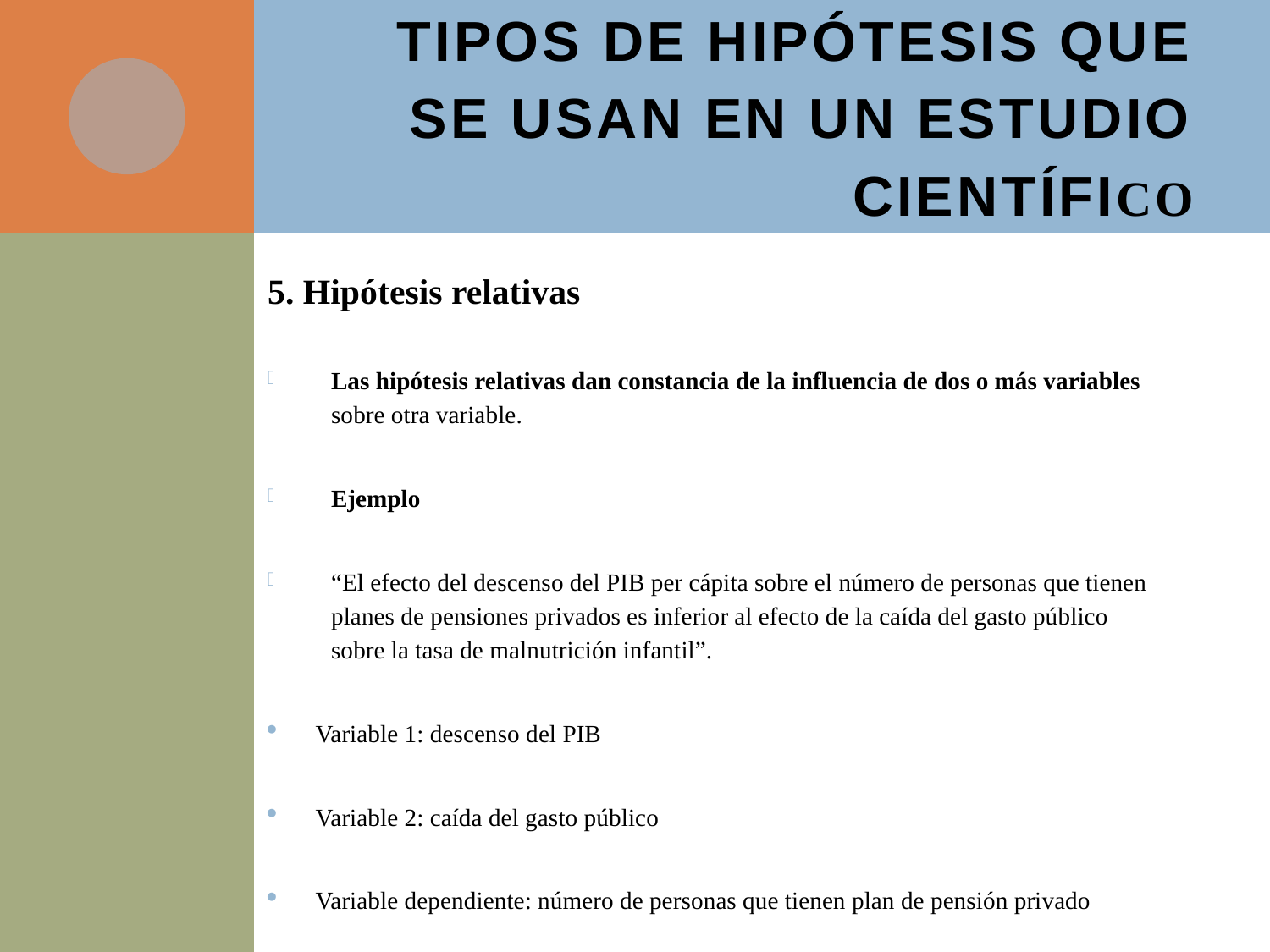

# Tipos de hipótesis que se usan en un estudio científiCO
5. Hipótesis relativas
Las hipótesis relativas dan constancia de la influencia de dos o más variables sobre otra variable.
Ejemplo
“El efecto del descenso del PIB per cápita sobre el número de personas que tienen planes de pensiones privados es inferior al efecto de la caída del gasto público sobre la tasa de malnutrición infantil”.
Variable 1: descenso del PIB
Variable 2: caída del gasto público
Variable dependiente: número de personas que tienen plan de pensión privado